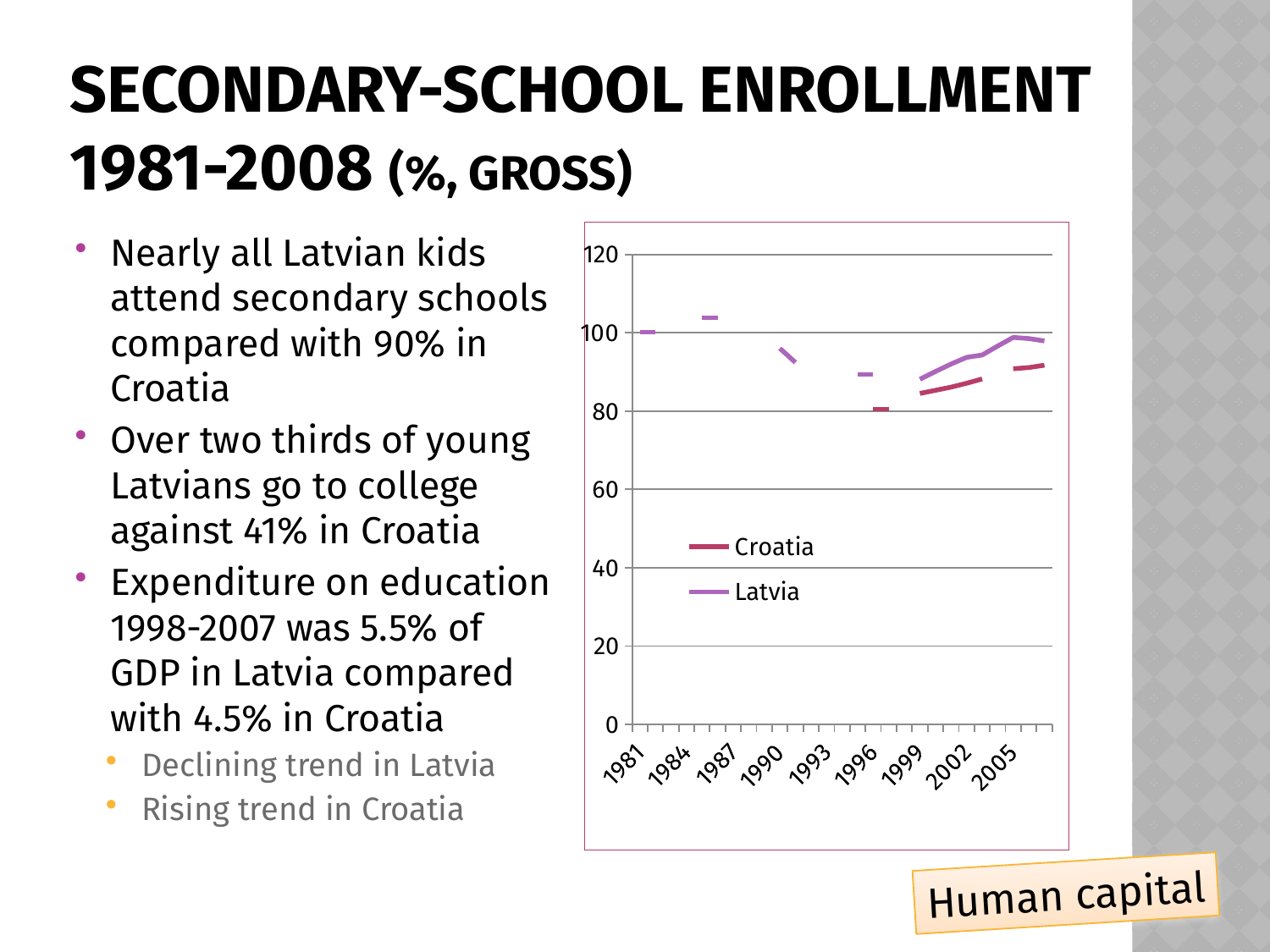

# Secondary-School enrollment 1981-2008 (%, gross)
Nearly all Latvian kids attend secondary schools compared with 90% in Croatia
Over two thirds of young Latvians go to college against 41% in Croatia
Expenditure on education 1998-2007 was 5.5% of GDP in Latvia compared with 4.5% in Croatia
Declining trend in Latvia
Rising trend in Croatia

### Chart

| Category | Croatia | Latvia |
|---|---|---|
| 1981 | None | 100.1 |
| 1982 | None | 100.1 |
| 1983 | None | None |
| 1984 | None | None |
| 1985 | None | 103.8 |
| 1986 | None | 103.8 |
| 1987 | None | None |
| 1988 | None | None |
| 1989 | None | None |
| 1990 | None | 96.0 |
| 1991 | None | 92.4 |
| 1992 | None | None |
| 1993 | None | None |
| 1994 | None | None |
| 1995 | None | 89.3 |
| 1996 | 80.5 | 89.3 |
| 1997 | 80.5 | None |
| 1998 | None | None |
| 1999 | 84.5 | 88.1 |
| 2000 | 85.3 | 90.1 |
| 2001 | 86.1 | 92.0 |
| 2002 | 87.1 | 93.7 |
| 2003 | 88.2 | 94.3 |
| 2004 | None | 96.6 |
| 2005 | 90.8 | 98.8 |
| 2006 | 91.1 | 98.5 |
| 2007 | 91.7 | 97.9 |
Human capital